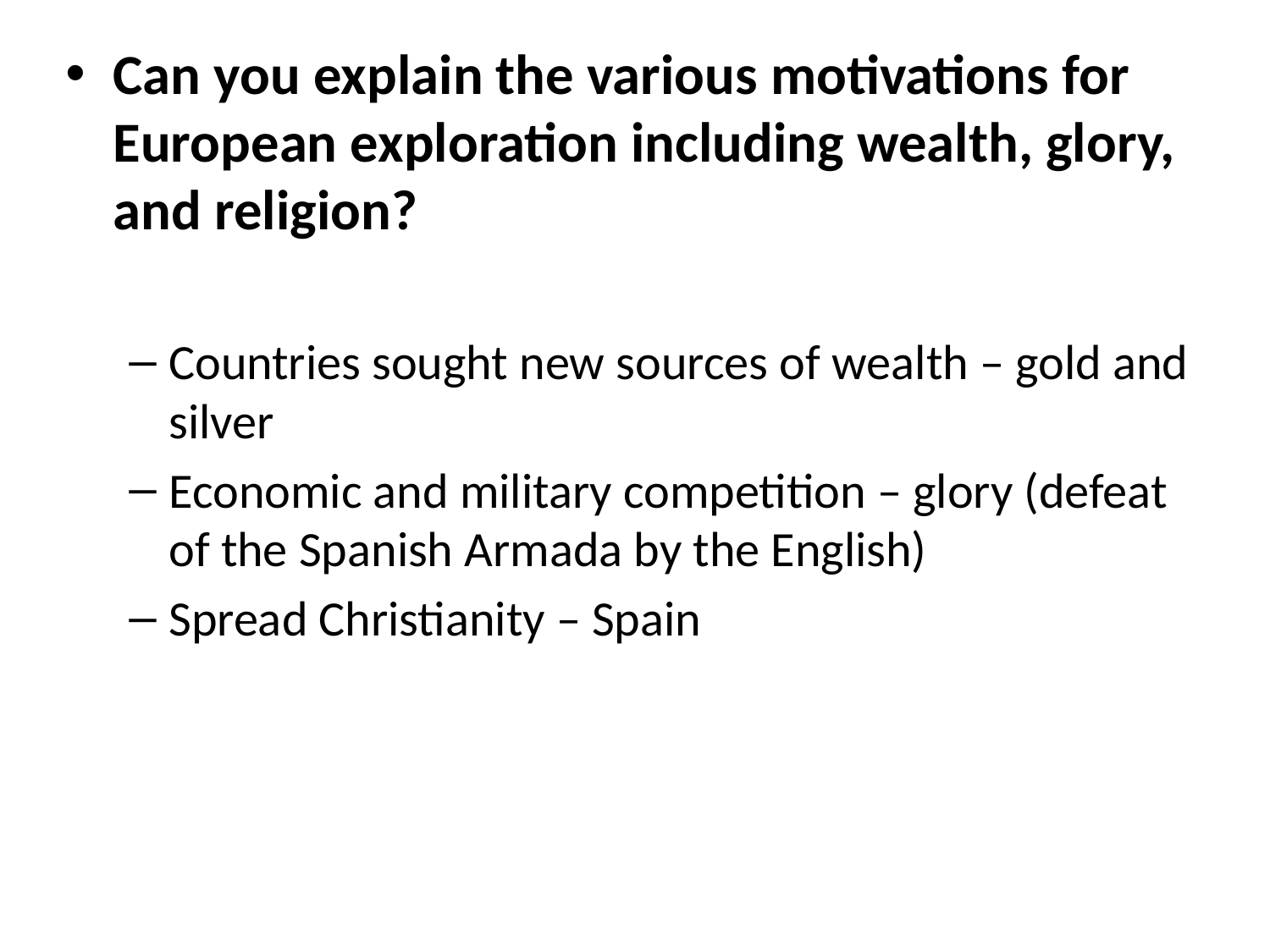

Can you explain the various motivations for European exploration including wealth, glory, and religion?

Countries sought new sources of wealth – gold and silver
Economic and military competition – glory (defeat of the Spanish Armada by the English)
Spread Christianity – Spain